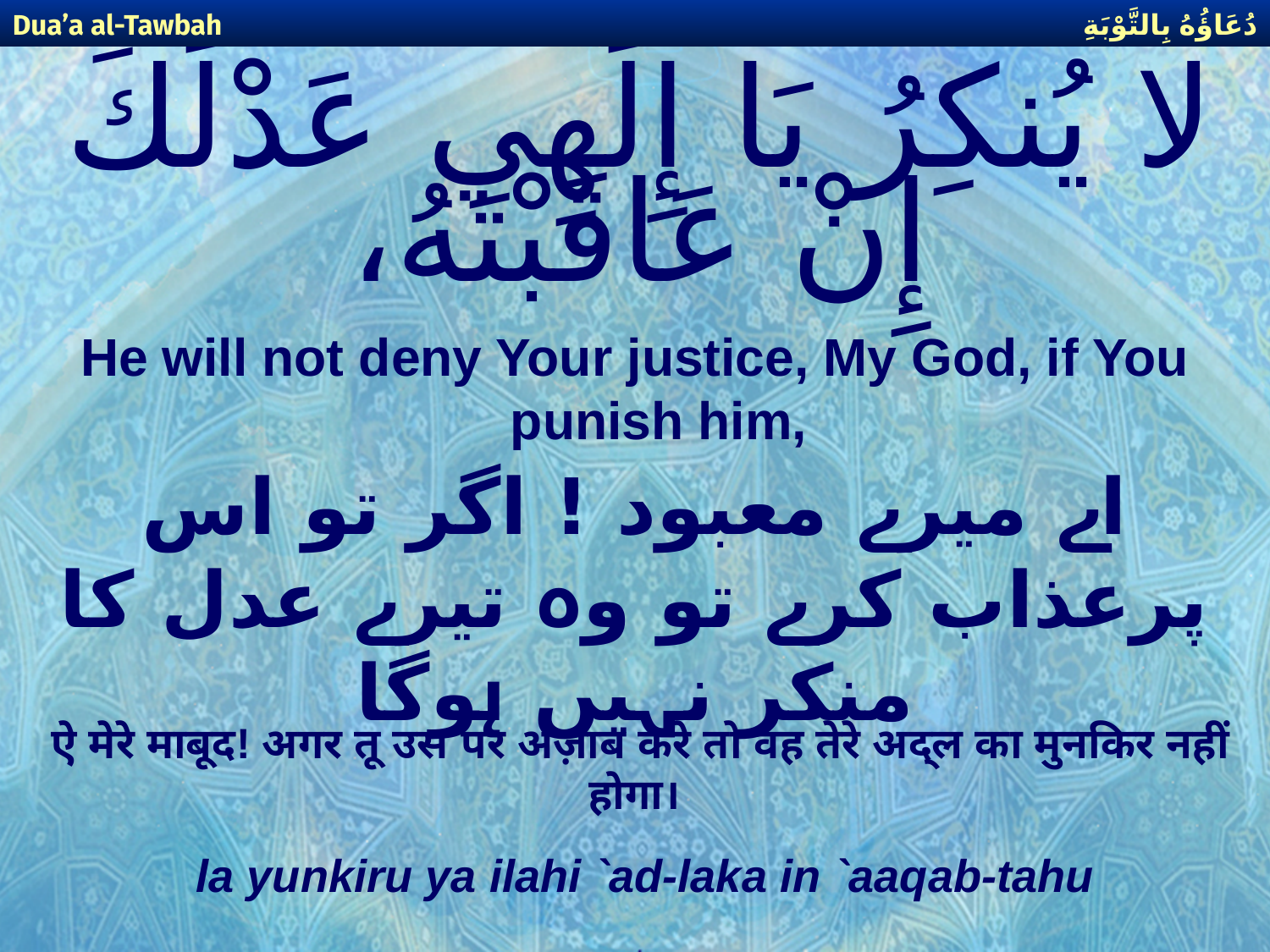

دُعَاؤُهُ بِالتَّوْبَةِ
Dua’a al-Tawbah
# لا يُنكِرُ يَا إِلَهِي عَدْلَكَ إِنْ عَاقَبْتَهُ،
He will not deny Your justice, My God, if You punish him,
اے میرے معبود ! اگر تو اس پرعذاب کرے تو وہ تیرے عدل کا منکر نہیں ہوگا
ऐ मेरे माबूद! अगर तू उस पर अज़ाब करे तो वह तेरे अद्ल का मुनकिर नहीं होगा।
la yunkiru ya ilahi `ad-laka in `aaqab-tahu